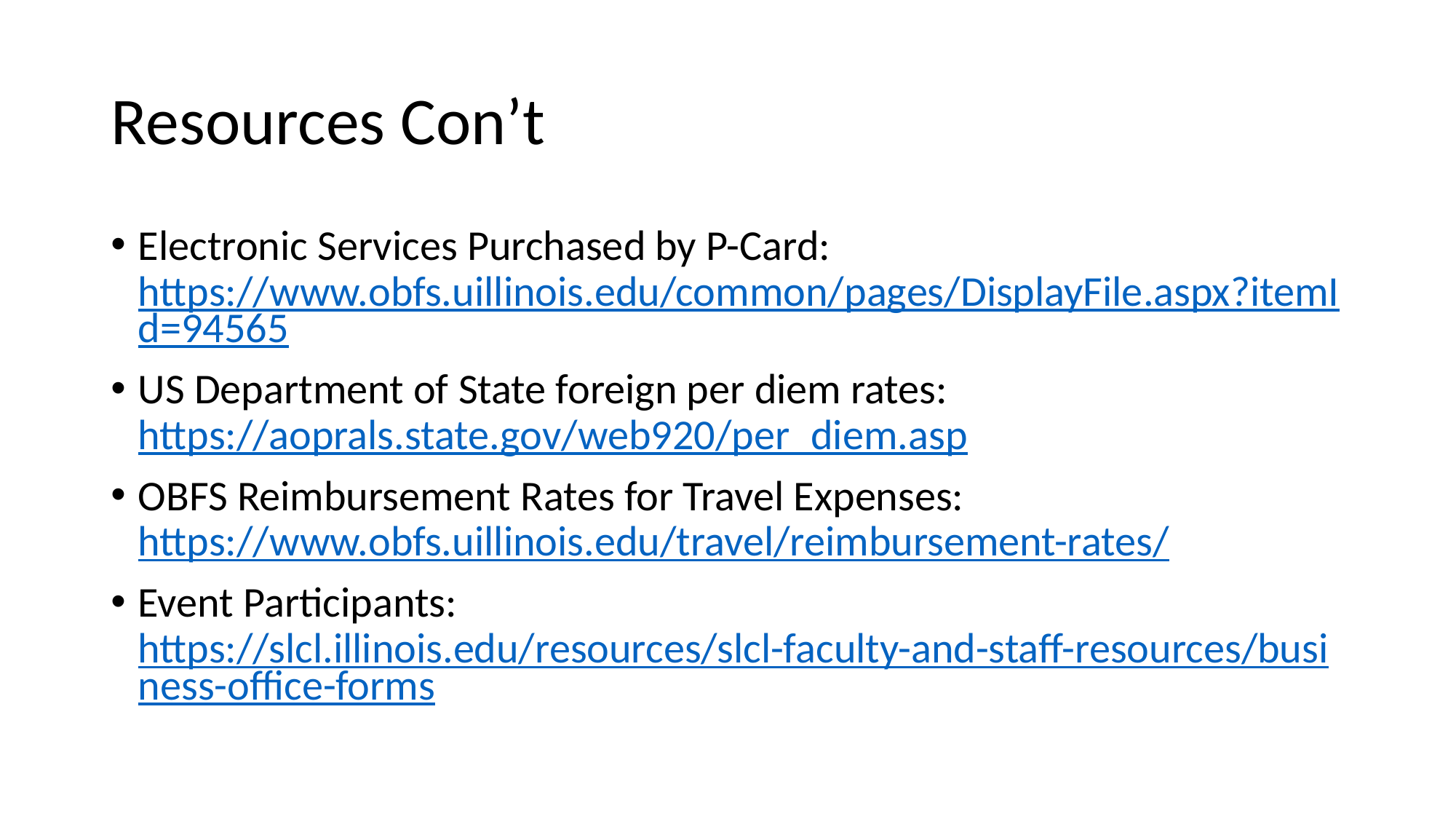

# Resources Con’t
Electronic Services Purchased by P-Card:  https://www.obfs.uillinois.edu/common/pages/DisplayFile.aspx?itemId=94565
US Department of State foreign per diem rates:   https://aoprals.state.gov/web920/per_diem.asp
OBFS Reimbursement Rates for Travel Expenses:  https://www.obfs.uillinois.edu/travel/reimbursement-rates/
Event Participants:  https://slcl.illinois.edu/resources/slcl-faculty-and-staff-resources/business-office-forms